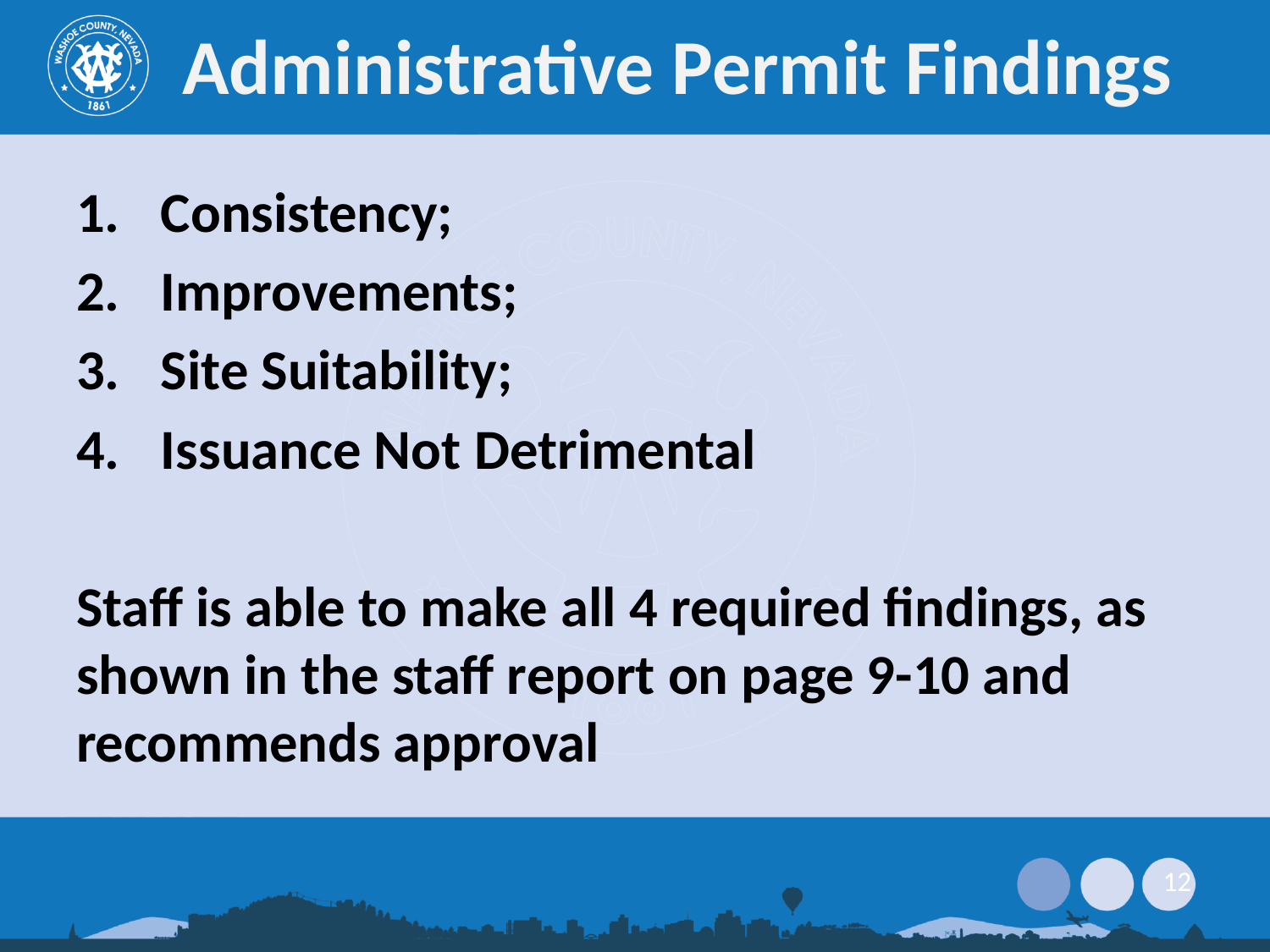

# Administrative Permit Findings
Consistency;
Improvements;
Site Suitability;
Issuance Not Detrimental

Staff is able to make all 4 required findings, as shown in the staff report on page 9-10 and recommends approval